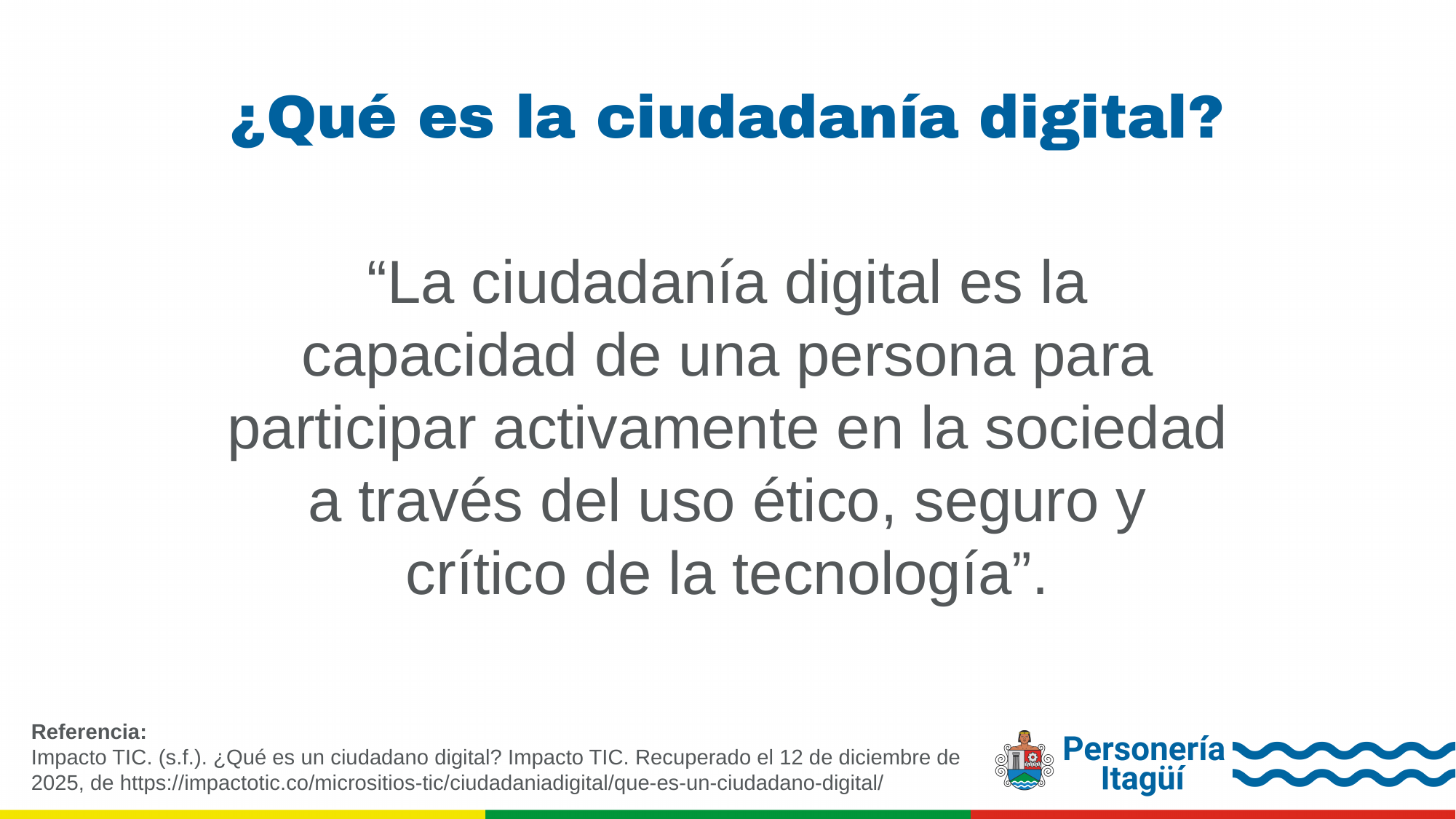

¿Qué es la ciudadanía digital?
“La ciudadanía digital es la capacidad de una persona para participar activamente en la sociedad a través del uso ético, seguro y crítico de la tecnología”.
Referencia:
Impacto TIC. (s.f.). ¿Qué es un ciudadano digital? Impacto TIC. Recuperado el 12 de diciembre de 2025, de https://impactotic.co/micrositios-tic/ciudadaniadigital/que-es-un-ciudadano-digital/